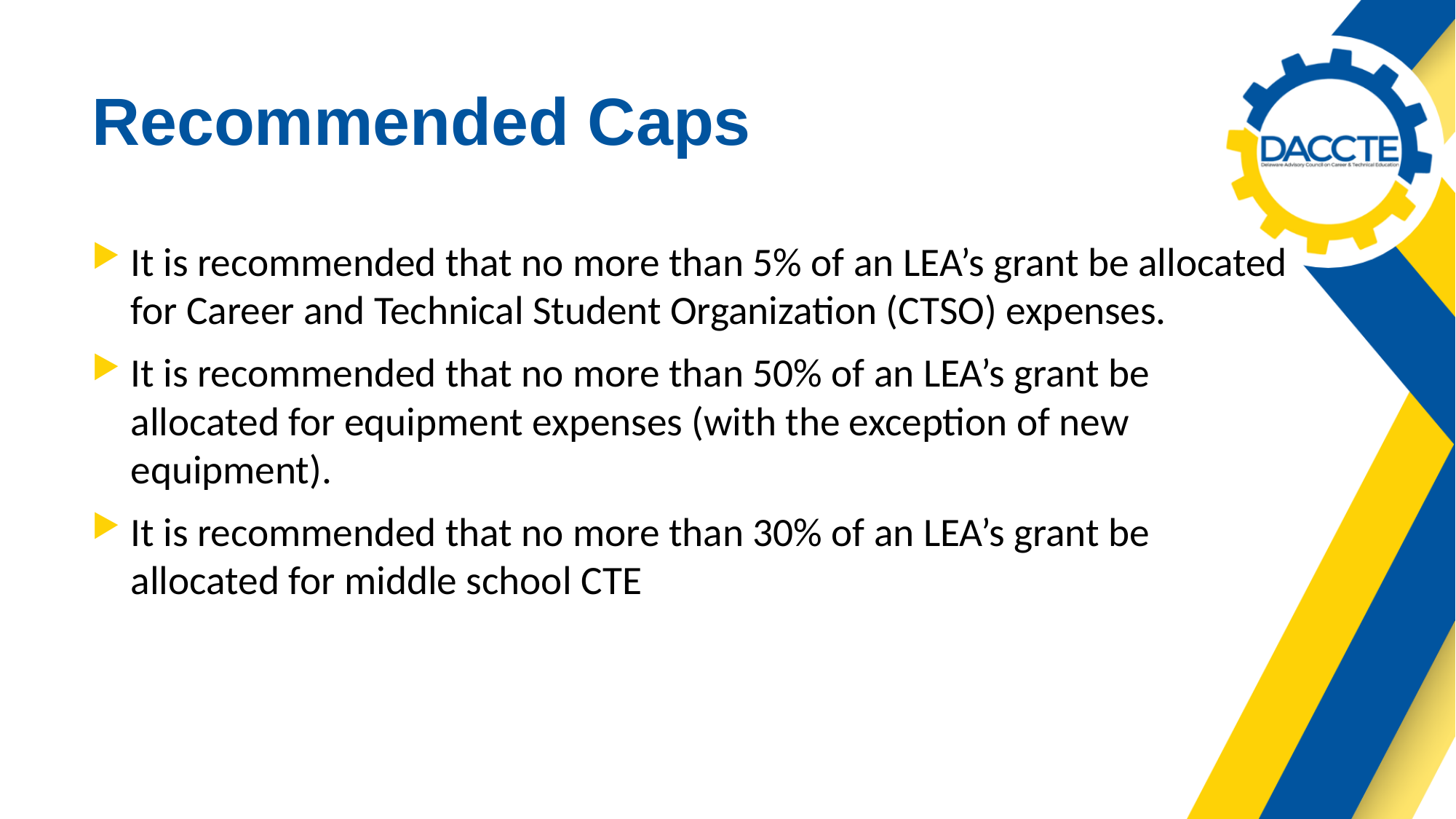

# Recommended Caps
It is recommended that no more than 5% of an LEA’s grant be allocated for Career and Technical Student Organization (CTSO) expenses.
It is recommended that no more than 50% of an LEA’s grant be allocated for equipment expenses (with the exception of new equipment).
It is recommended that no more than 30% of an LEA’s grant be allocated for middle school CTE